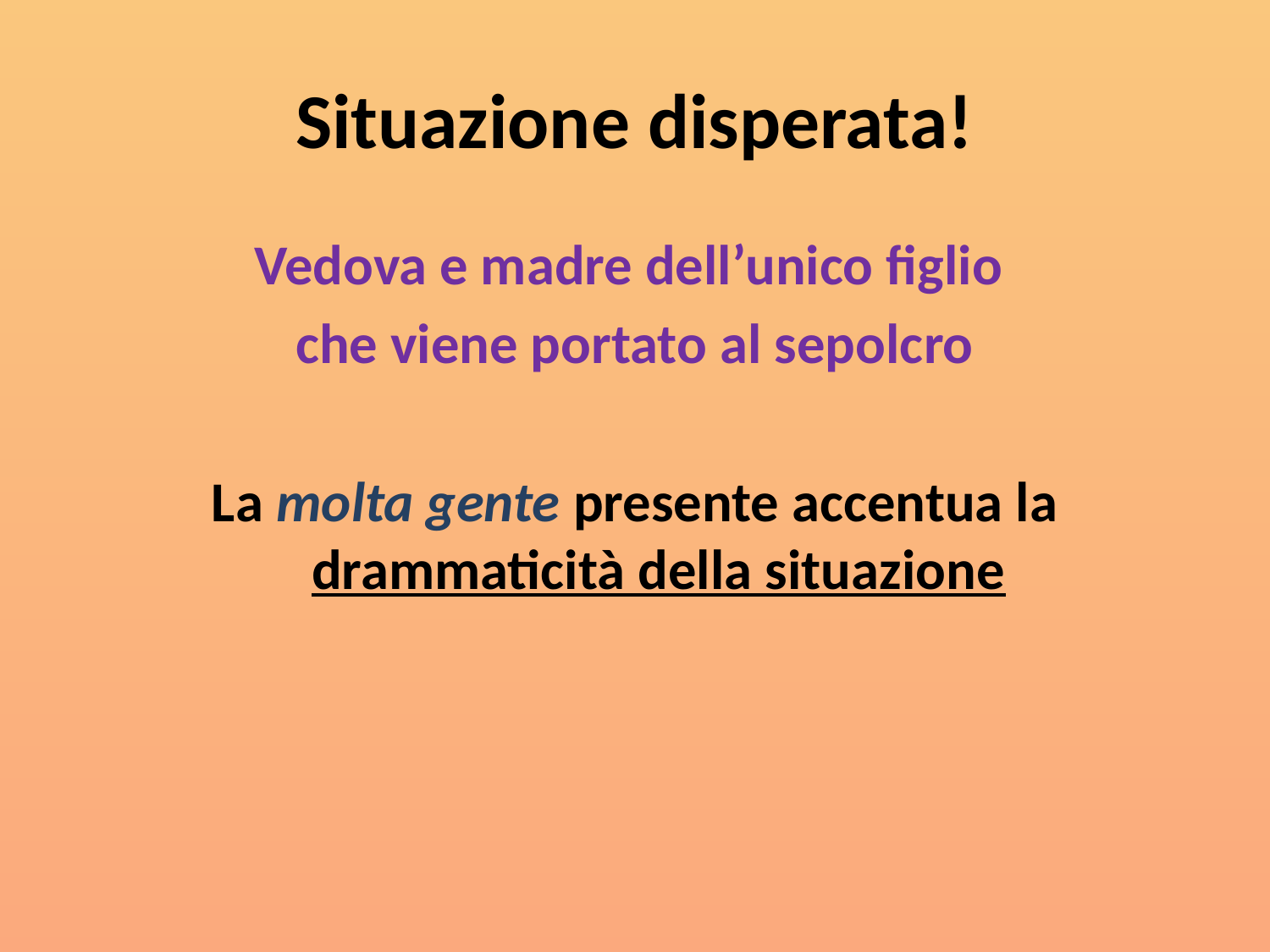

# Situazione disperata!
Vedova e madre dell’unico figlio
che viene portato al sepolcro

La molta gente presente accentua la drammaticità della situazione